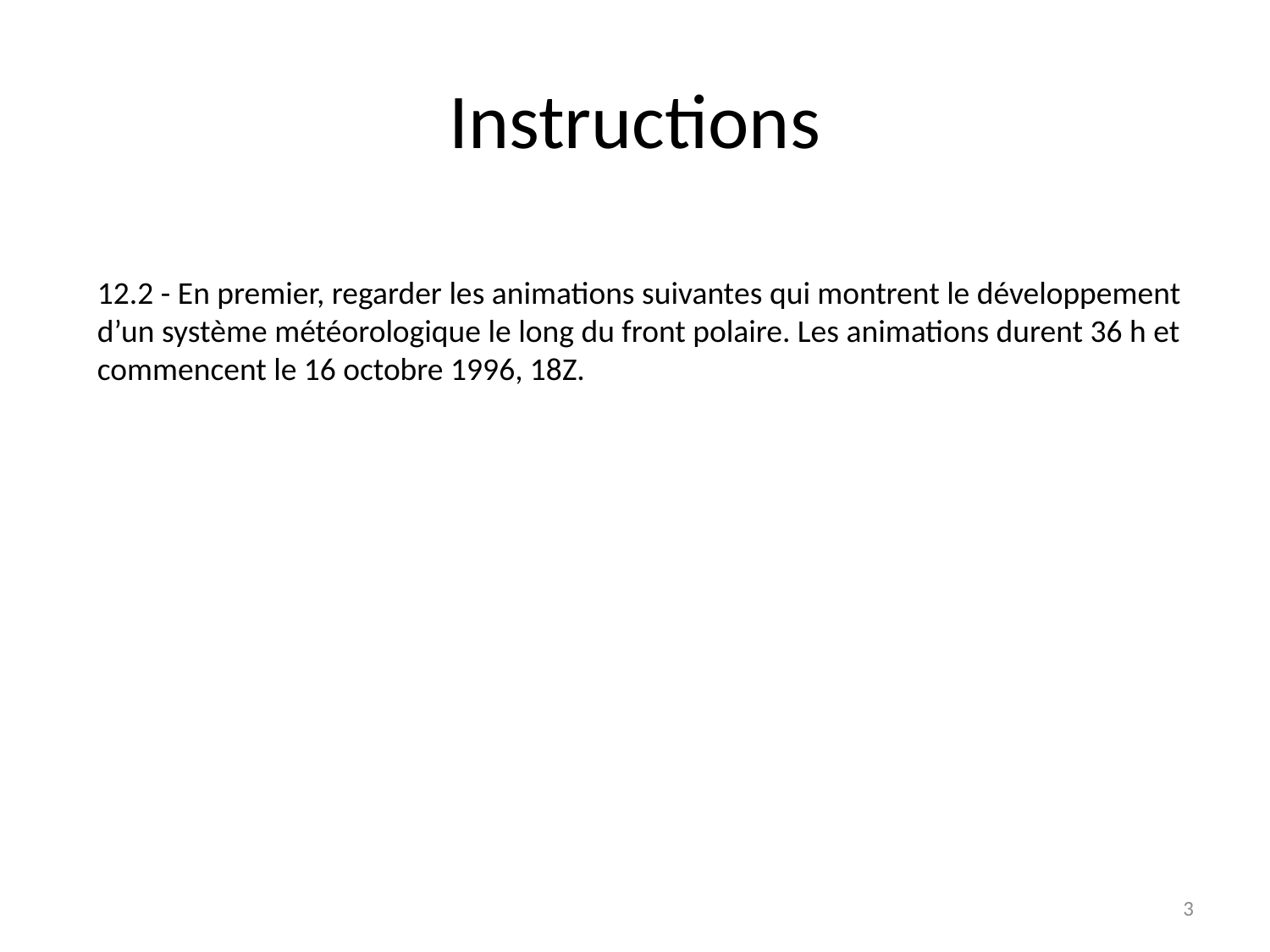

# Instructions
12.2 - En premier, regarder les animations suivantes qui montrent le développement d’un système météorologique le long du front polaire. Les animations durent 36 h et commencent le 16 octobre 1996, 18Z.
3